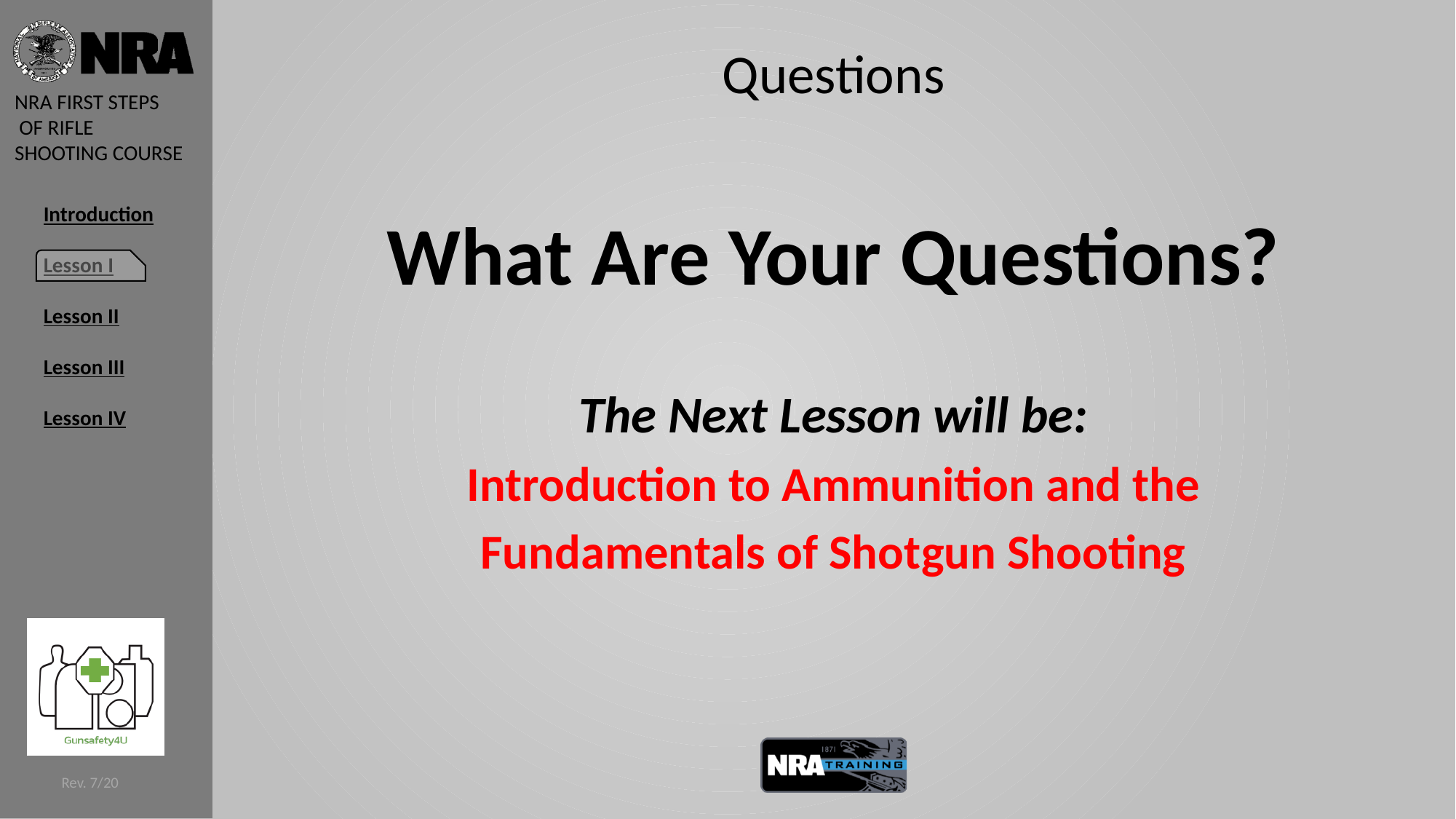

# Questions
What Are Your Questions?

The Next Lesson will be:
Introduction to Ammunition and the
Fundamentals of Shotgun Shooting